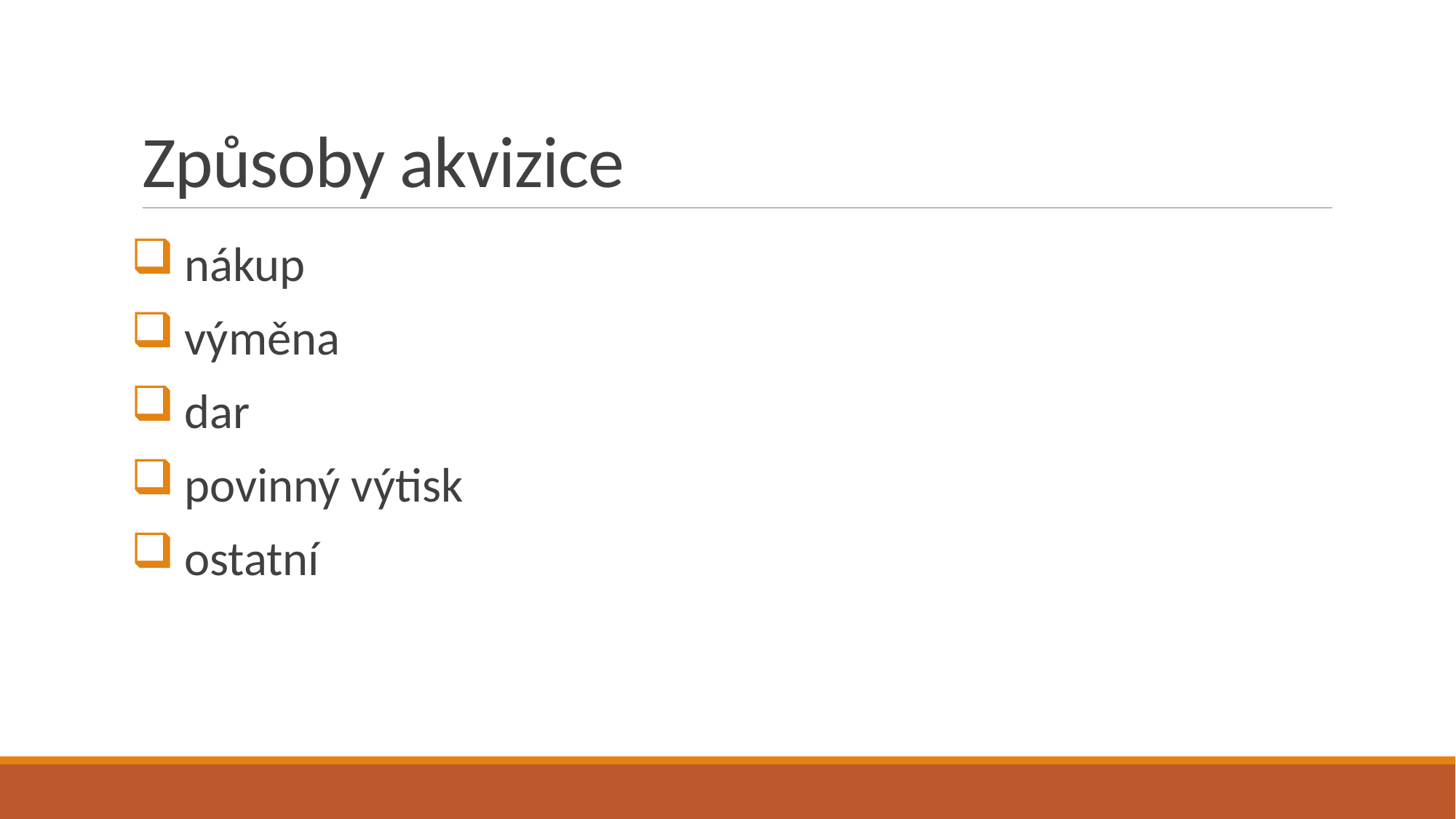

# Způsoby akvizice
nákup
výměna
dar
povinný výtisk
ostatní